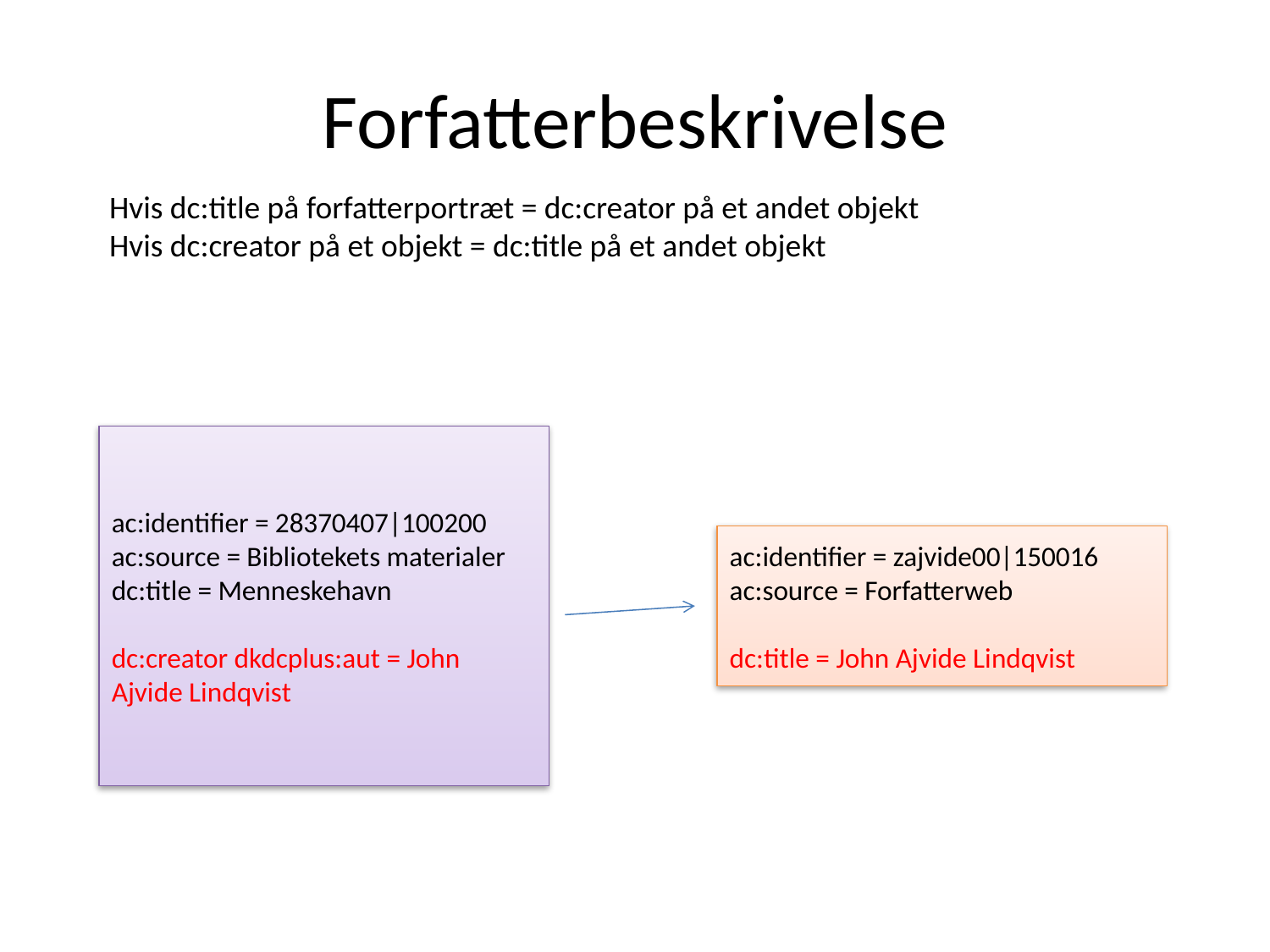

# Forfatterbeskrivelse
Hvis dc:title på forfatterportræt = dc:creator på et andet objekt
Hvis dc:creator på et objekt = dc:title på et andet objekt
ac:identifier = 28370407|100200
ac:source = Bibliotekets materialer
dc:title = Menneskehavn

dc:creator dkdcplus:aut = John Ajvide Lindqvist
ac:identifier = zajvide00|150016
ac:source = Forfatterweb

dc:title = John Ajvide Lindqvist